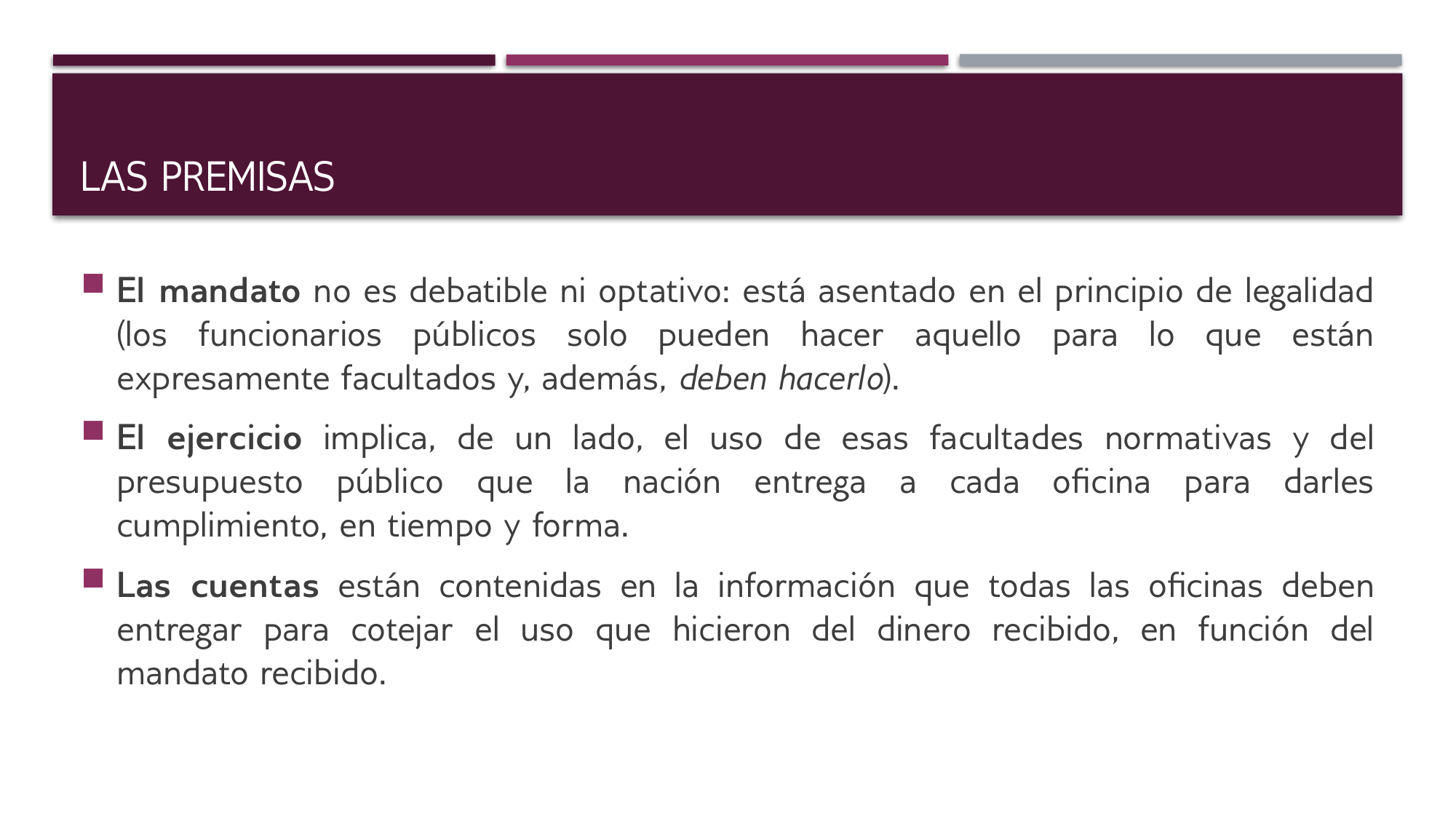

# Las premisas
El mandato no es debatible ni optativo: está asentado en el principio de legalidad (los funcionarios públicos solo pueden hacer aquello para lo que están expresamente facultados y, además, deben hacerlo).
El ejercicio implica, de un lado, el uso de esas facultades normativas y del presupuesto público que la nación entrega a cada oficina para darles cumplimiento, en tiempo y forma.
Las cuentas están contenidas en la información que todas las oficinas deben entregar para cotejar el uso que hicieron del dinero recibido, en función del mandato recibido.